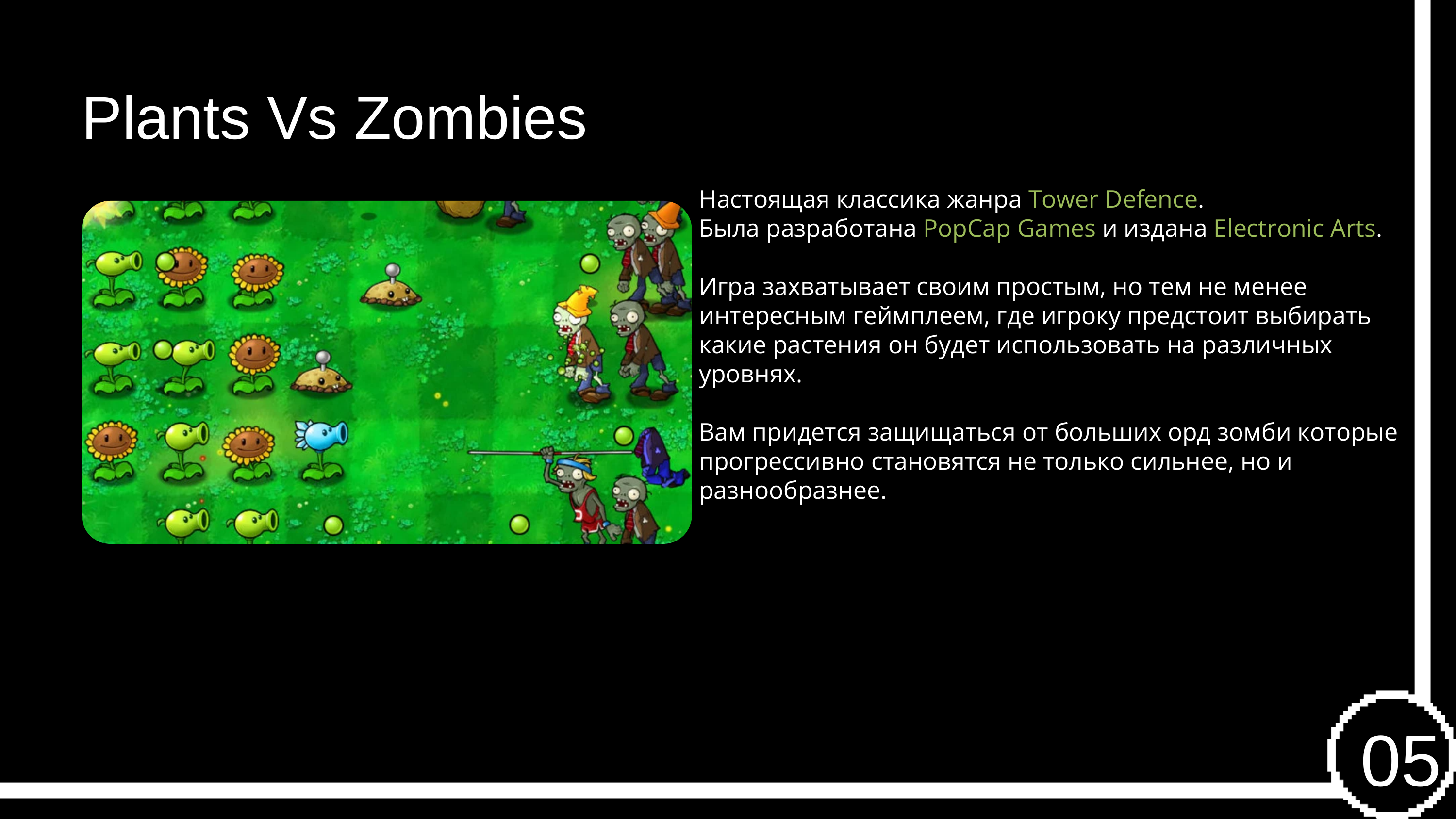

Plants Vs Zombies
Настоящая классика жанра Tower Defence.
Была разработана PopCap Games и издана Electronic Arts.

Игра захватывает своим простым, но тем не менее интересным геймплеем, где игроку предстоит выбирать какие растения он будет использовать на различных уровнях.

Вам придется защищаться от больших орд зомби которые прогрессивно становятся не только сильнее, но и разнообразнее.

05